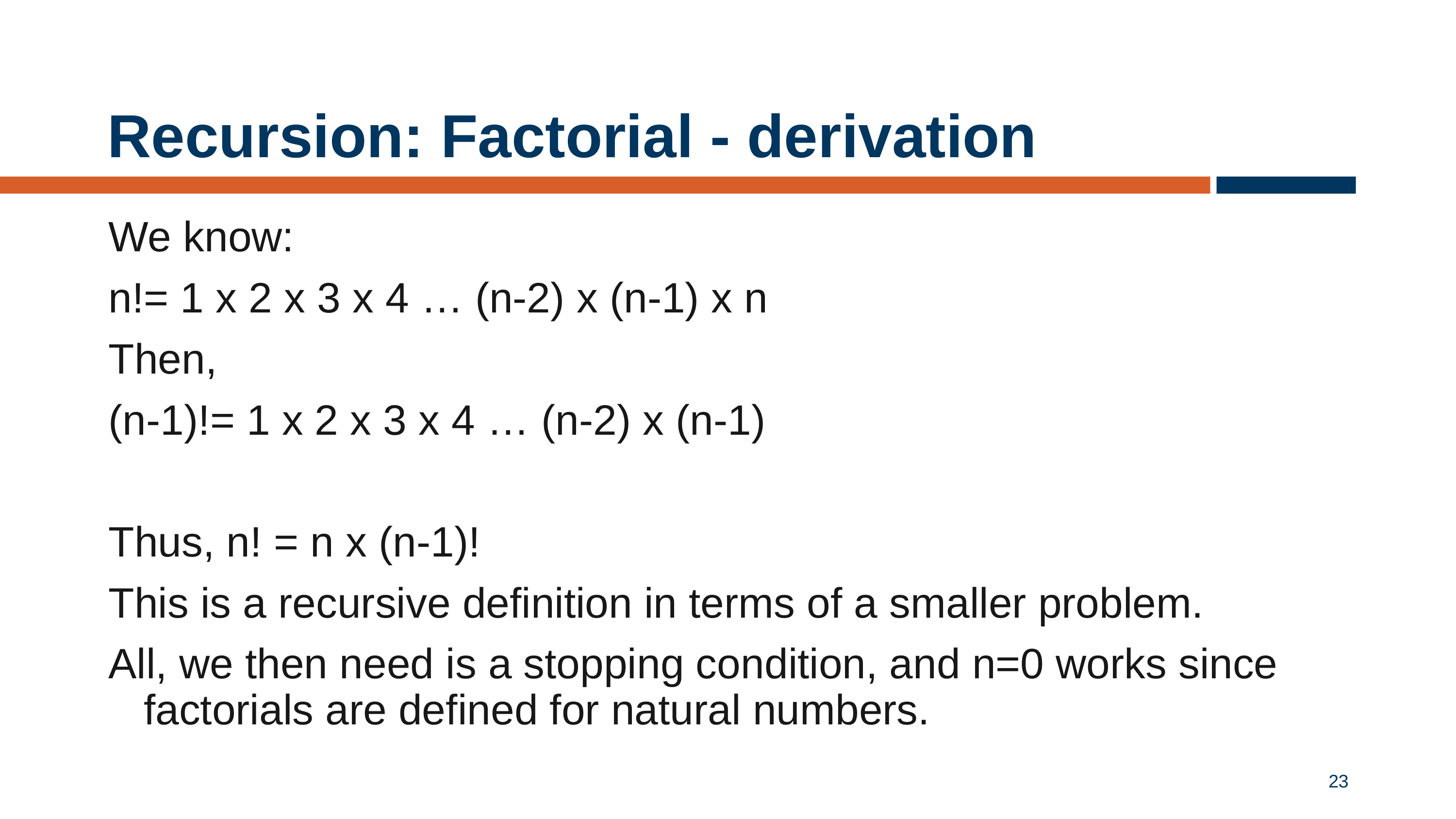

# Recursion: Factorial - derivation
We know:
n!= 1 x 2 x 3 x 4 … (n-2) x (n-1) x n
Then,
(n-1)!= 1 x 2 x 3 x 4 … (n-2) x (n-1)

Thus, n! = n x (n-1)!
This is a recursive definition in terms of a smaller problem.
All, we then need is a stopping condition, and n=0 works since factorials are defined for natural numbers.

23